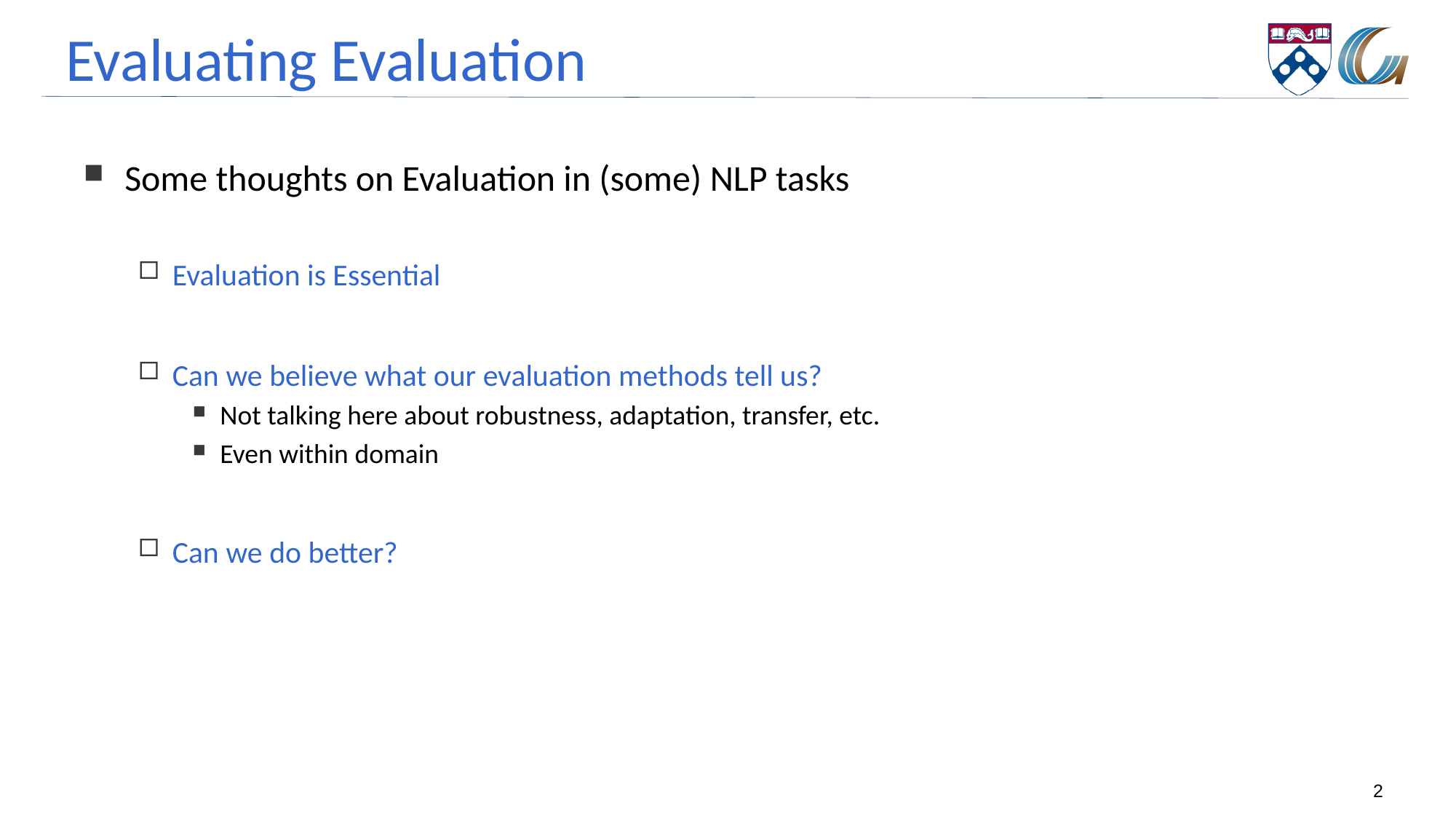

# Evaluating Evaluation
Some thoughts on Evaluation in (some) NLP tasks

Evaluation is Essential

Can we believe what our evaluation methods tell us?
Not talking here about robustness, adaptation, transfer, etc.
Even within domain

Can we do better?

2